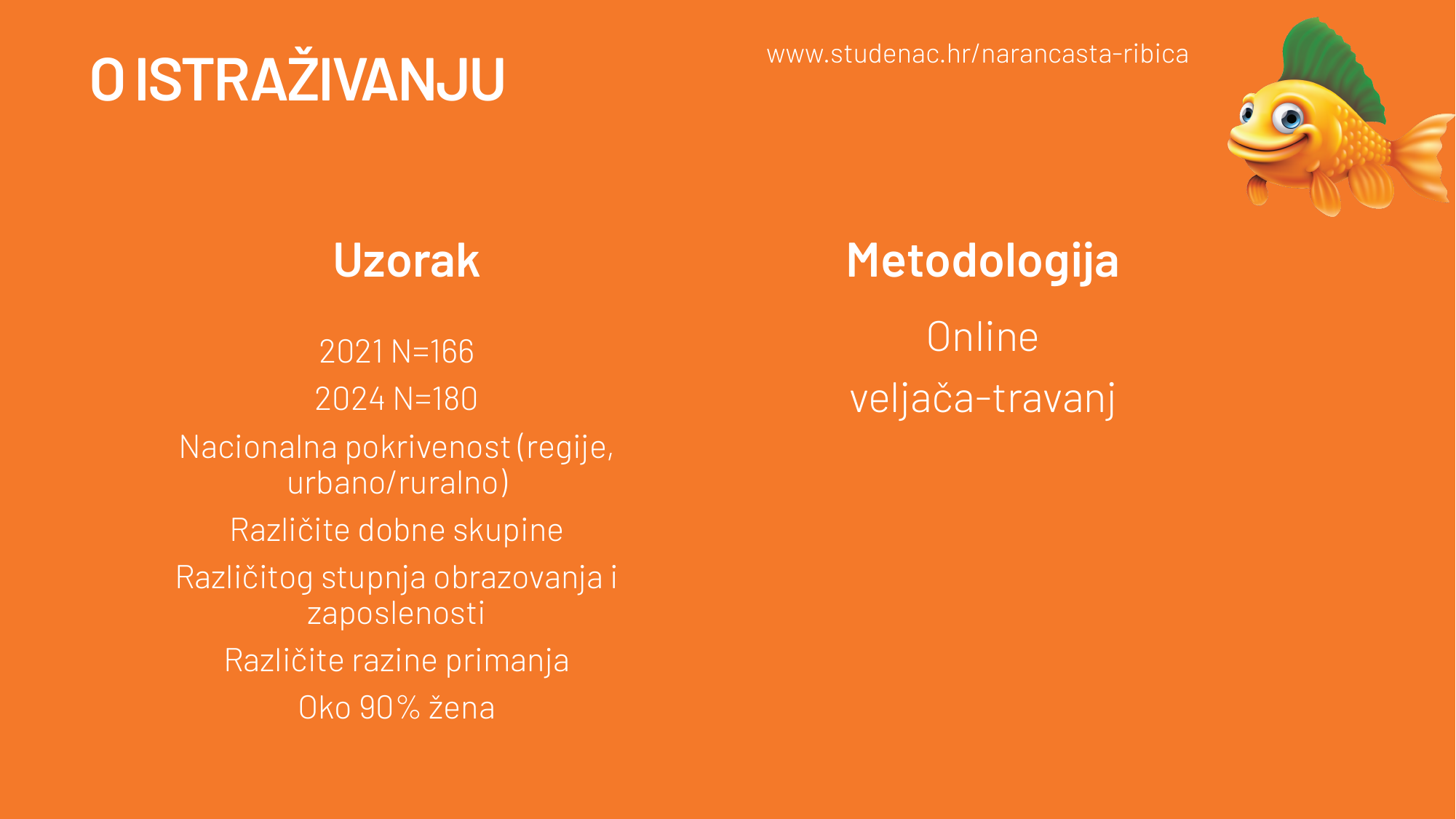

# o istraživanju
Uzorak
Metodologija
Online
veljača-travanj

2021 N=166
2024 N=180
Nacionalna pokrivenost (regije, urbano/ruralno)
Različite dobne skupine
Različitog stupnja obrazovanja i zaposlenosti
Različite razine primanja
Oko 90% žena